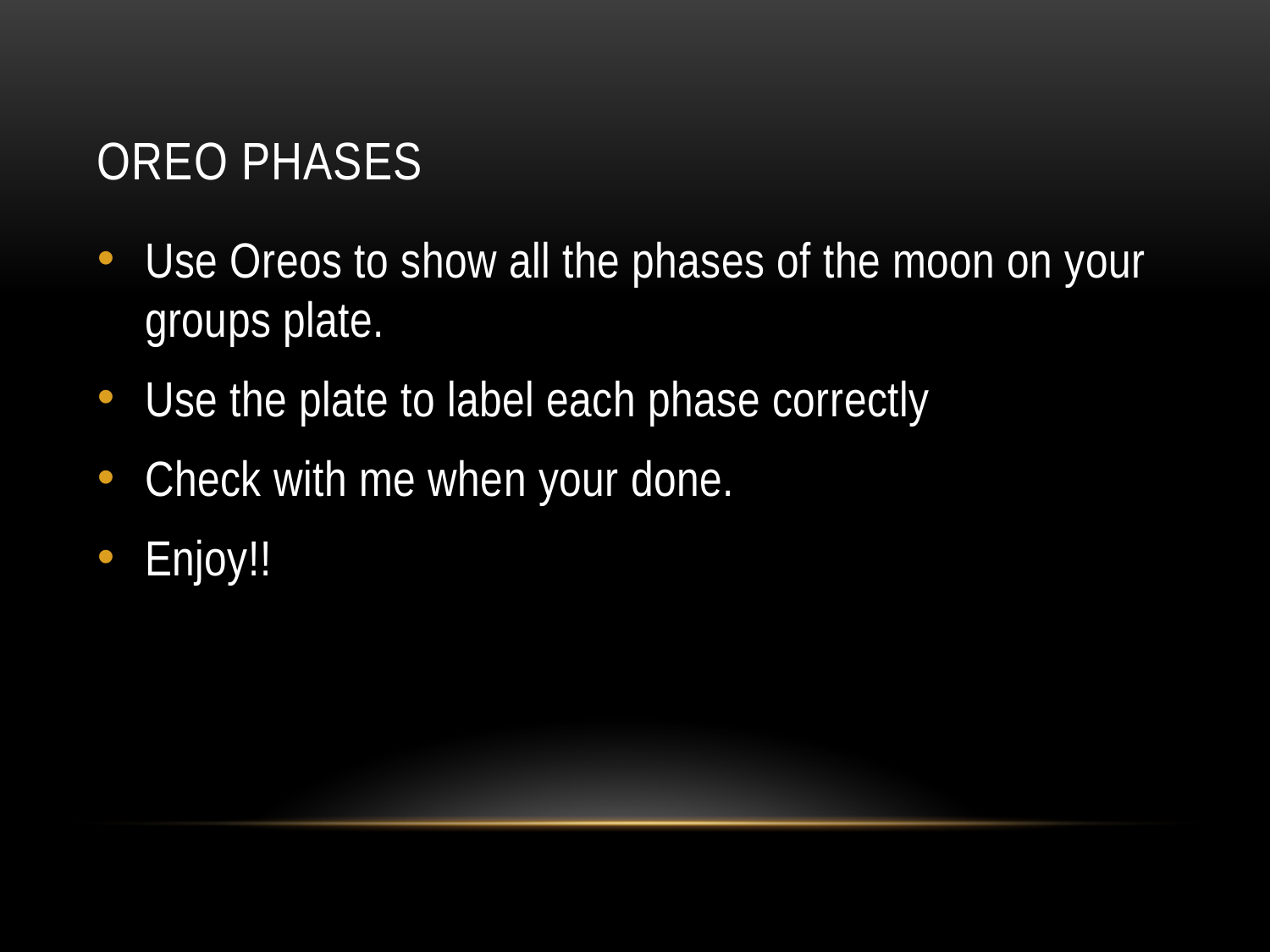

# Oreo Phases
Use Oreos to show all the phases of the moon on your groups plate.
Use the plate to label each phase correctly
Check with me when your done.
Enjoy!!